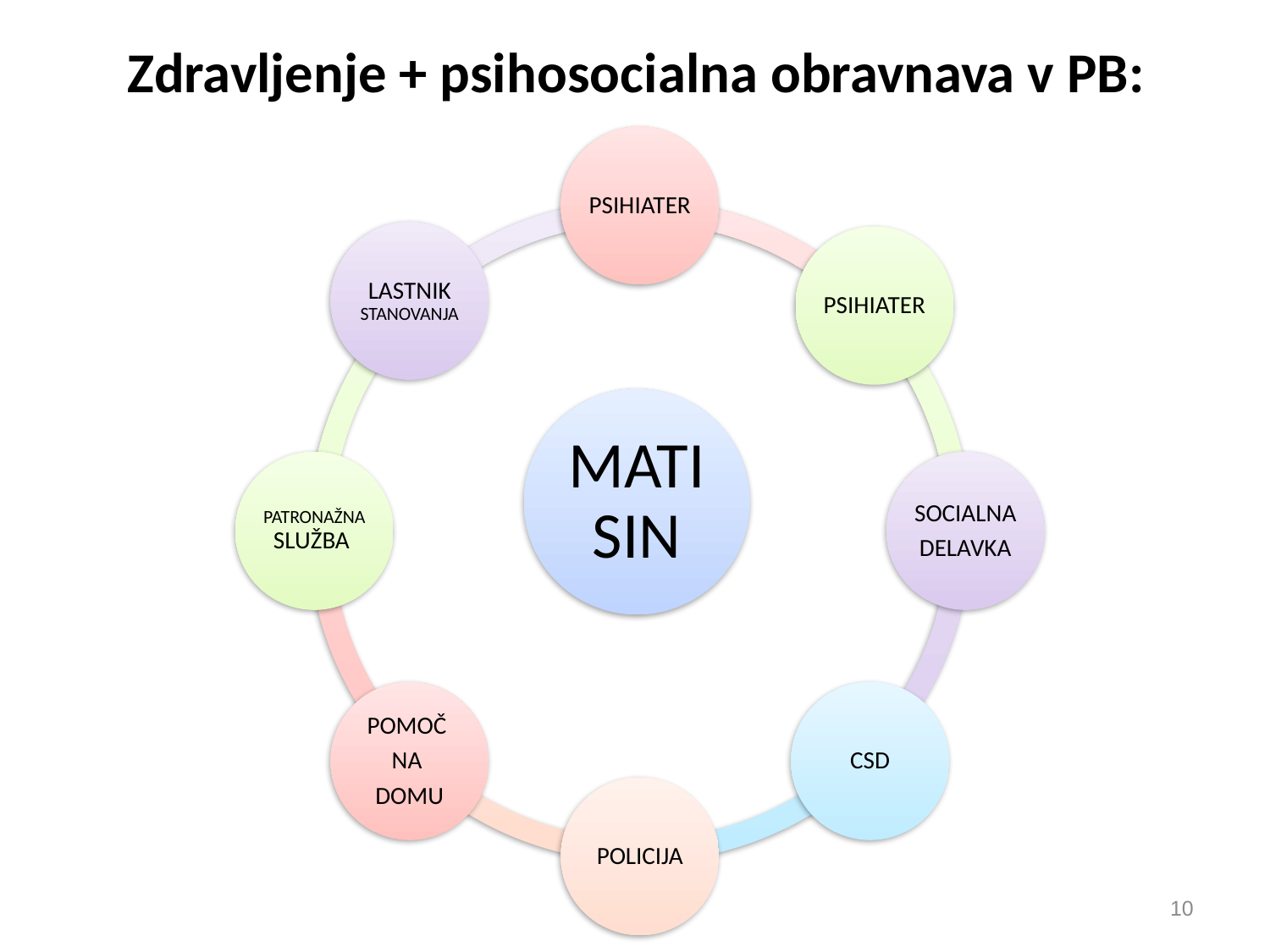

# Zdravljenje + psihosocialna obravnava v PB:
MATI SIN
PSIHIATER
PSIHIATER
SOCIALNA
DELAVKA
CSD
POLICIJA
POMOČ
NA
DOMU
PATRONAŽNA SLUŽBA
LASTNIK STANOVANJA
10